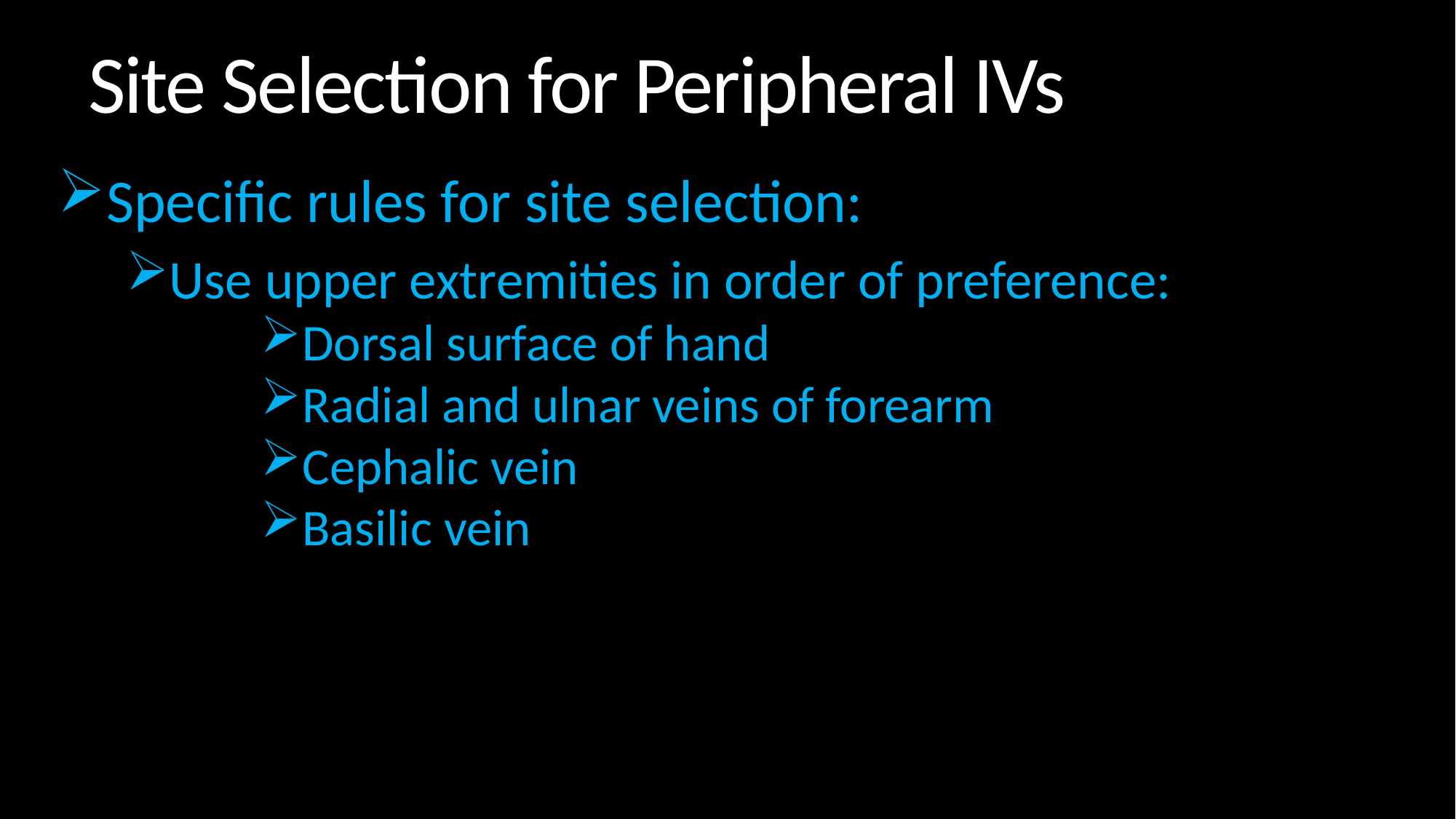

# Site Selection for Peripheral IVs
Specific rules for site selection:
Use upper extremities in order of preference:
Dorsal surface of hand
Radial and ulnar veins of forearm
Cephalic vein
Basilic vein